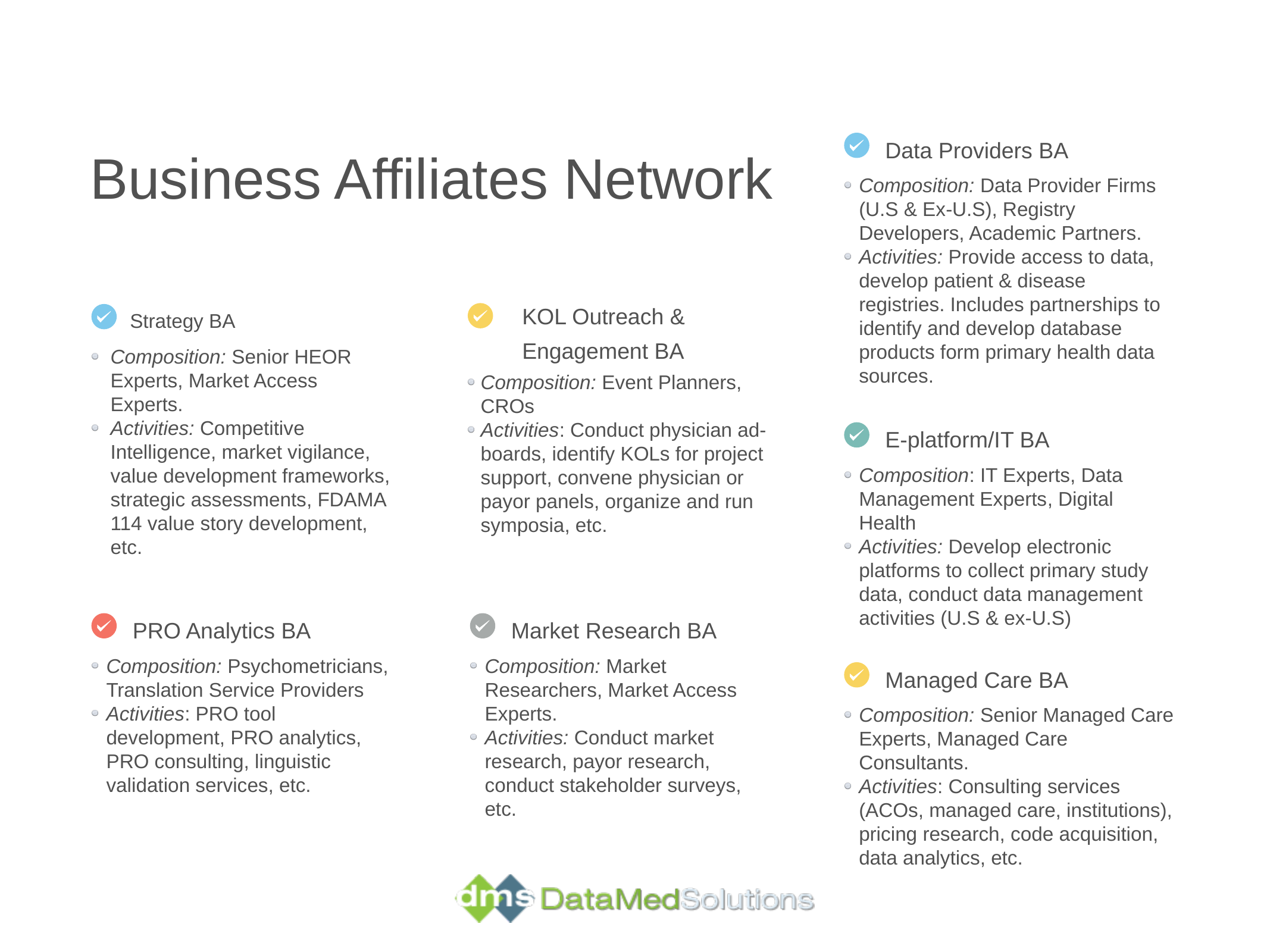

Data Providers BA

Composition: Data Provider Firms (U.S & Ex-U.S), Registry Developers, Academic Partners.
Activities: Provide access to data, develop patient & disease registries. Includes partnerships to identify and develop database products form primary health data sources.
KOL Outreach & Engagement BA

Composition: Event Planners, CROs
Activities: Conduct physician ad-boards, identify KOLs for project support, convene physician or payor panels, organize and run symposia, etc.
Strategy BA

Composition: Senior HEOR Experts, Market Access Experts.
Activities: Competitive Intelligence, market vigilance, value development frameworks, strategic assessments, FDAMA 114 value story development, etc.
E-platform/IT BA

Composition: IT Experts, Data Management Experts, Digital Health
Activities: Develop electronic platforms to collect primary study data, conduct data management activities (U.S & ex-U.S)
PRO Analytics BA

Composition: Psychometricians, Translation Service Providers
Activities: PRO tool development, PRO analytics, PRO consulting, linguistic validation services, etc.
Market Research BA

Composition: Market Researchers, Market Access Experts.
Activities: Conduct market research, payor research, conduct stakeholder surveys, etc.
Managed Care BA

Composition: Senior Managed Care Experts, Managed Care Consultants.
Activities: Consulting services (ACOs, managed care, institutions), pricing research, code acquisition, data analytics, etc.
Business Affiliates Network